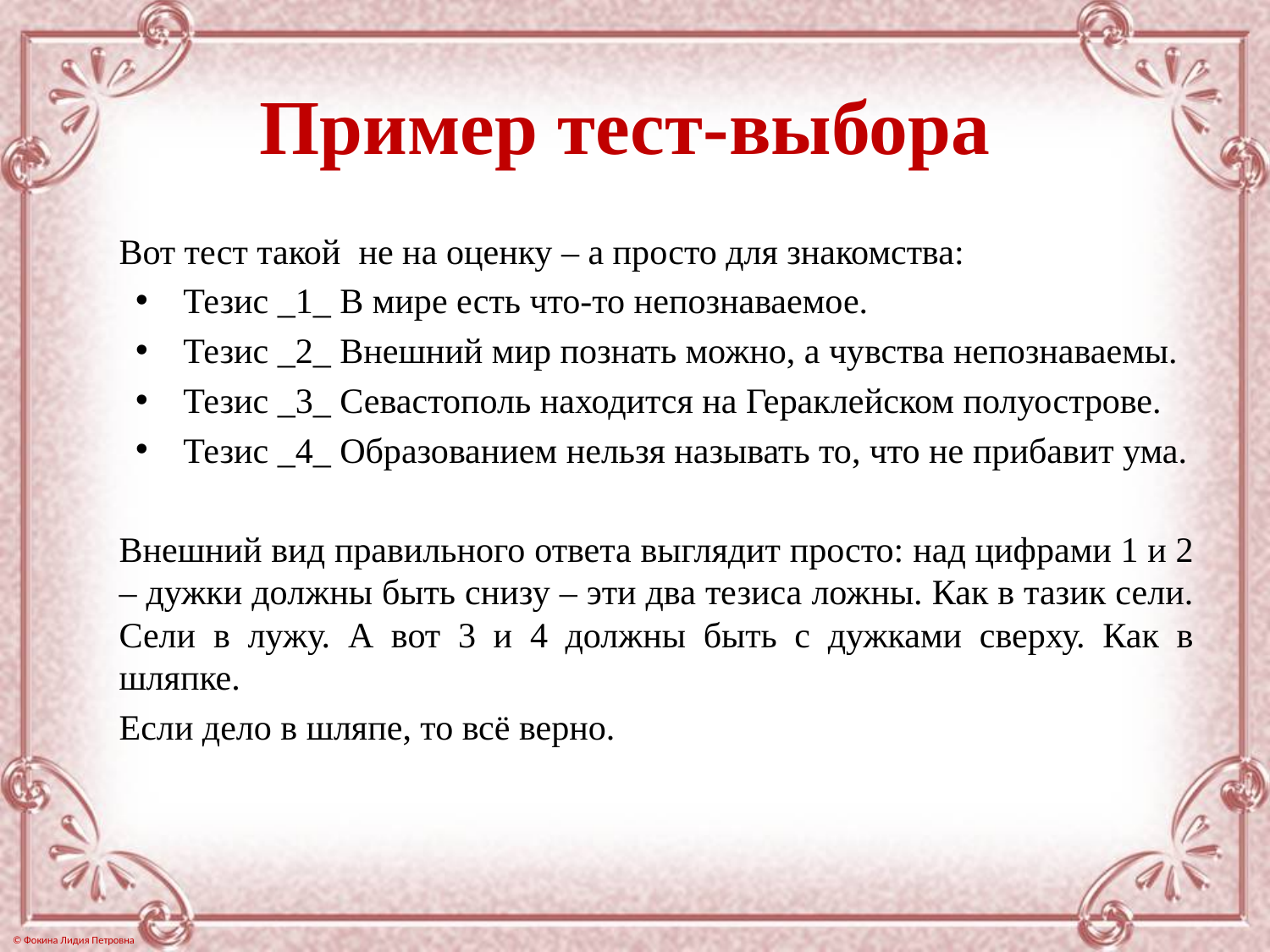

# Пример тест-выбора
Вот тест такой  не на оценку – а просто для знакомства:
Тезис _1_ В мире есть что-то непознаваемое.
Тезис _2_ Внешний мир познать можно, а чувства непознаваемы.
Тезис _3_ Севастополь находится на Гераклейском полуострове.
Тезис _4_ Образованием нельзя называть то, что не прибавит ума.

Внешний вид правильного ответа выглядит просто: над цифрами 1 и 2 – дужки должны быть снизу – эти два тезиса ложны. Как в тазик сели. Сели в лужу. А вот 3 и 4 должны быть с дужками сверху. Как в шляпке.
Если дело в шляпе, то всё верно.